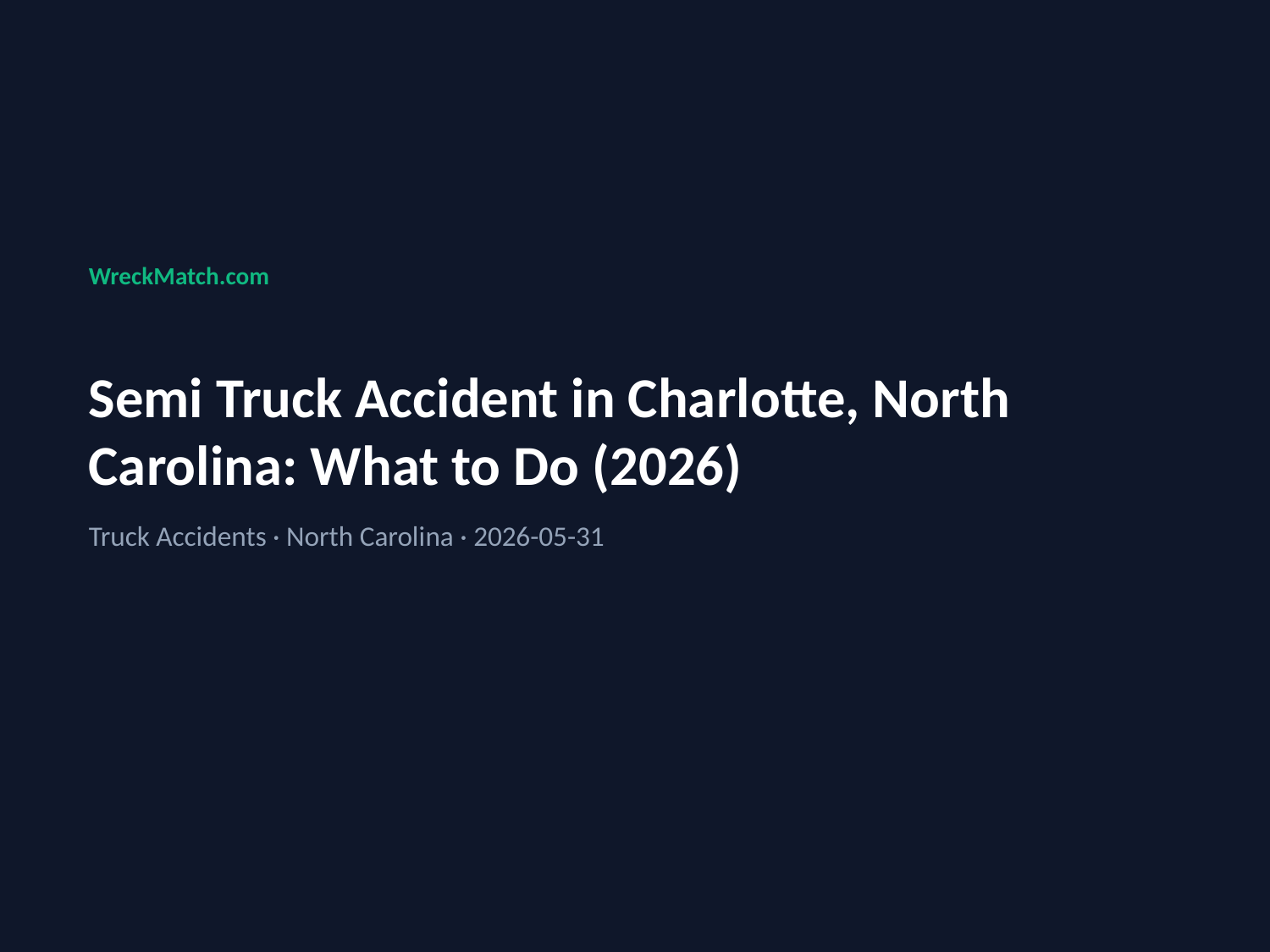

WreckMatch.com
Semi Truck Accident in Charlotte, North Carolina: What to Do (2026)
Truck Accidents · North Carolina · 2026-05-31